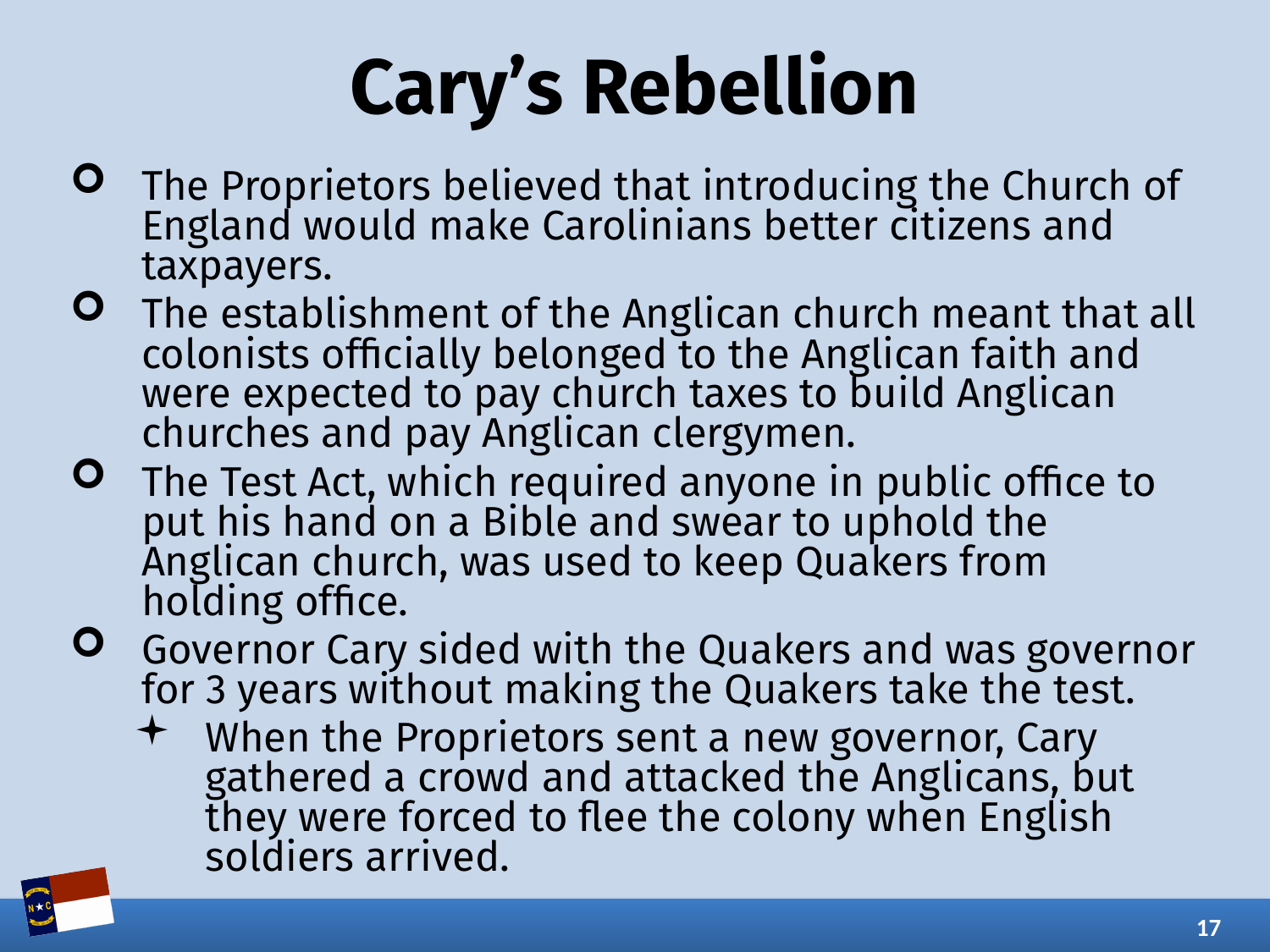

# Cary’s Rebellion
The Proprietors believed that introducing the Church of England would make Carolinians better citizens and taxpayers.
The establishment of the Anglican church meant that all colonists officially belonged to the Anglican faith and were expected to pay church taxes to build Anglican churches and pay Anglican clergymen.
The Test Act, which required anyone in public office to put his hand on a Bible and swear to uphold the Anglican church, was used to keep Quakers from holding office.
Governor Cary sided with the Quakers and was governor for 3 years without making the Quakers take the test.
When the Proprietors sent a new governor, Cary gathered a crowd and attacked the Anglicans, but they were forced to flee the colony when English soldiers arrived.
17